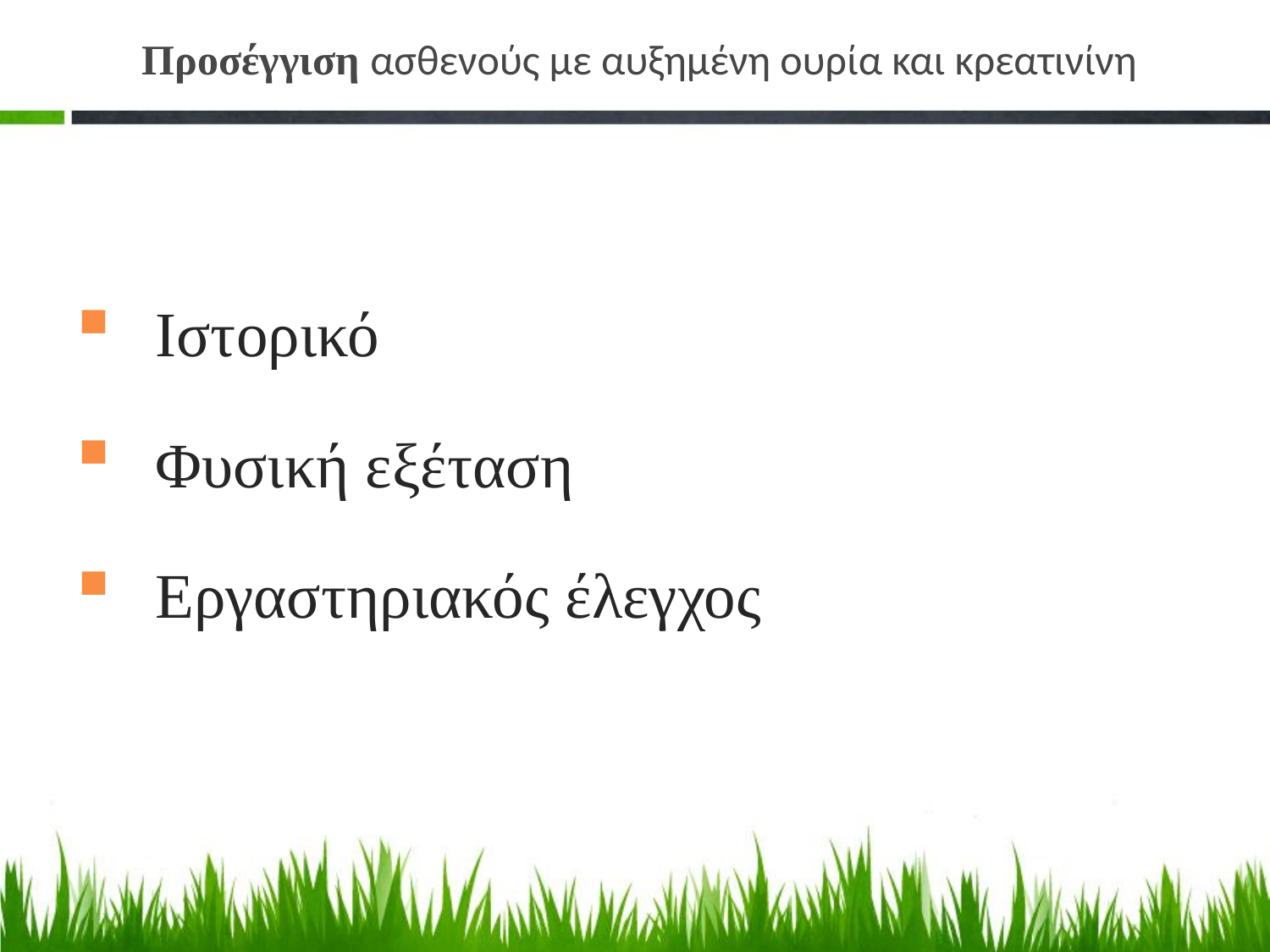

# Προσέγγιση ασθενούς με αυξημένη ουρία και κρεατινίνη
 Ιστορικό
 Φυσική εξέταση
 Εργαστηριακός έλεγχος